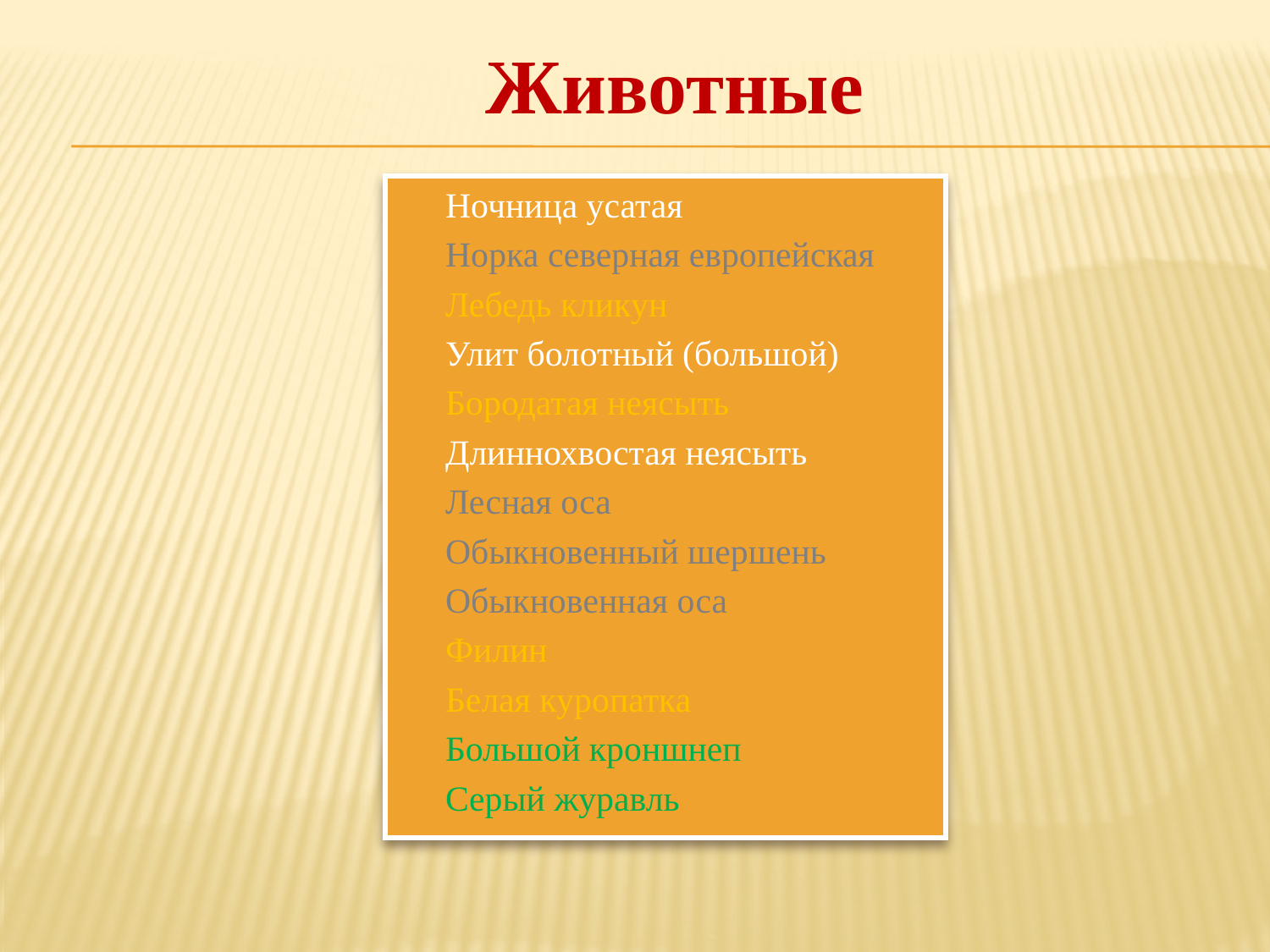

Животные
Ночница усатая
Норка северная европейская
Лебедь кликун
Улит болотный (большой)
Бородатая неясыть
Длиннохвостая неясыть
Лесная оса
Обыкновенный шершень
Обыкновенная оса
Филин
Белая куропатка
Большой кроншнеп
Серый журавль